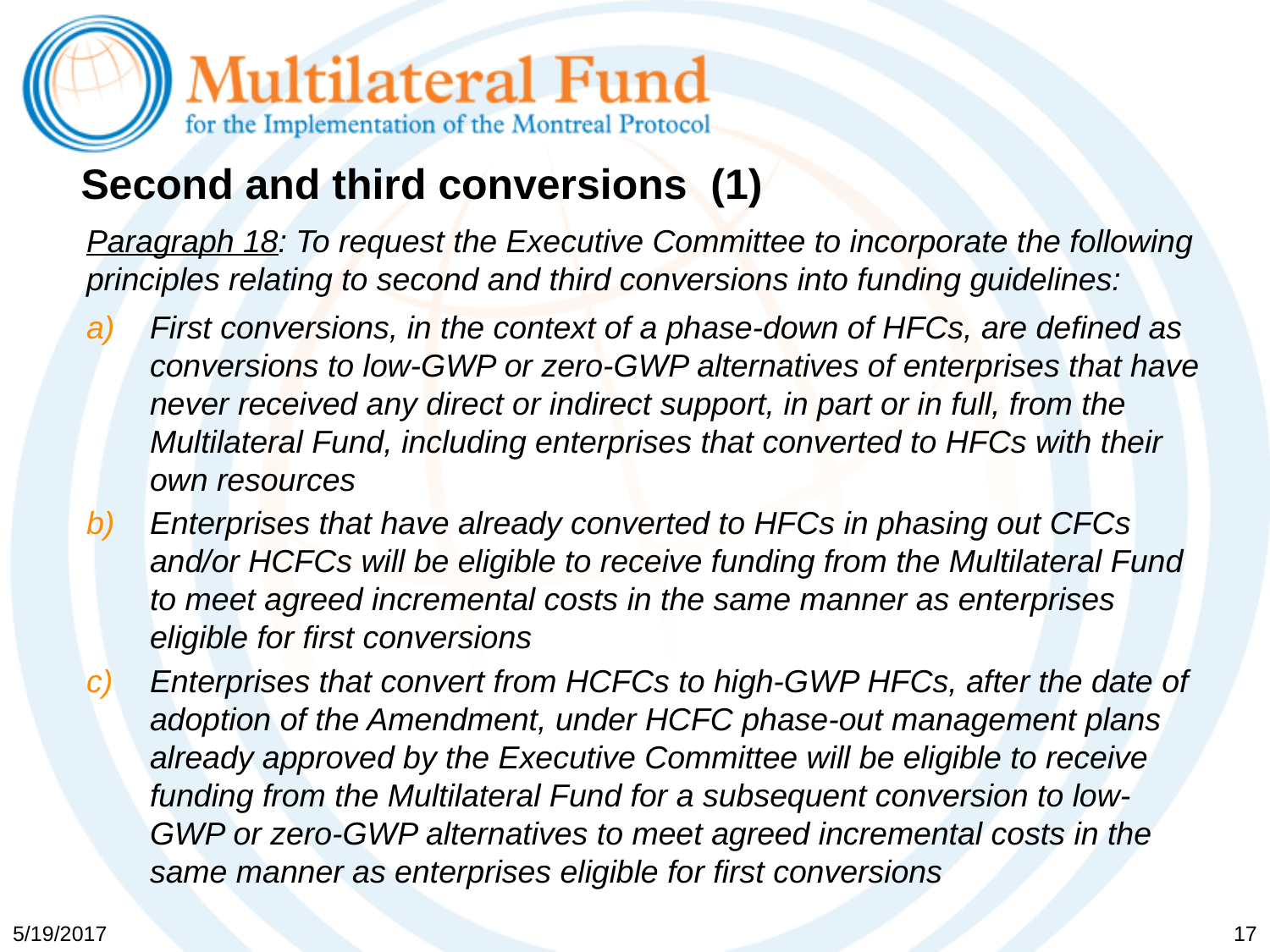

# Second and third conversions  (1)
Paragraph 18: To request the Executive Committee to incorporate the following principles relating to second and third conversions into funding guidelines:
First conversions, in the context of a phase-down of HFCs, are defined as conversions to low-GWP or zero-GWP alternatives of enterprises that have never received any direct or indirect support, in part or in full, from the Multilateral Fund, including enterprises that converted to HFCs with their own resources
Enterprises that have already converted to HFCs in phasing out CFCs and/or HCFCs will be eligible to receive funding from the Multilateral Fund to meet agreed incremental costs in the same manner as enterprises eligible for first conversions
Enterprises that convert from HCFCs to high-GWP HFCs, after the date of adoption of the Amendment, under HCFC phase-out management plans already approved by the Executive Committee will be eligible to receive funding from the Multilateral Fund for a subsequent conversion to low-GWP or zero-GWP alternatives to meet agreed incremental costs in the same manner as enterprises eligible for first conversions

5/19/2017
17